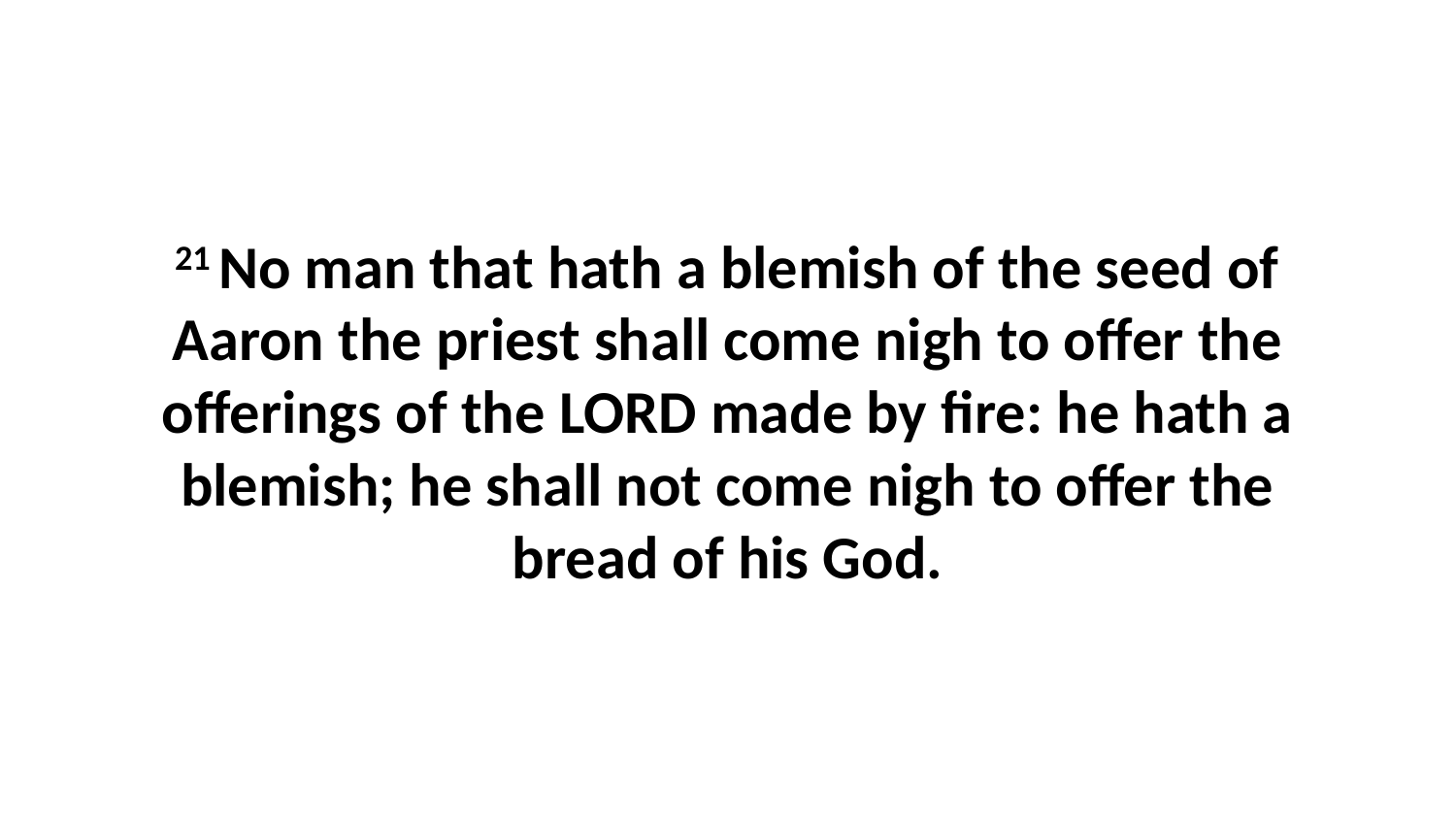

21 No man that hath a blemish of the seed of Aaron the priest shall come nigh to offer the offerings of the LORD made by fire: he hath a blemish; he shall not come nigh to offer the bread of his God.